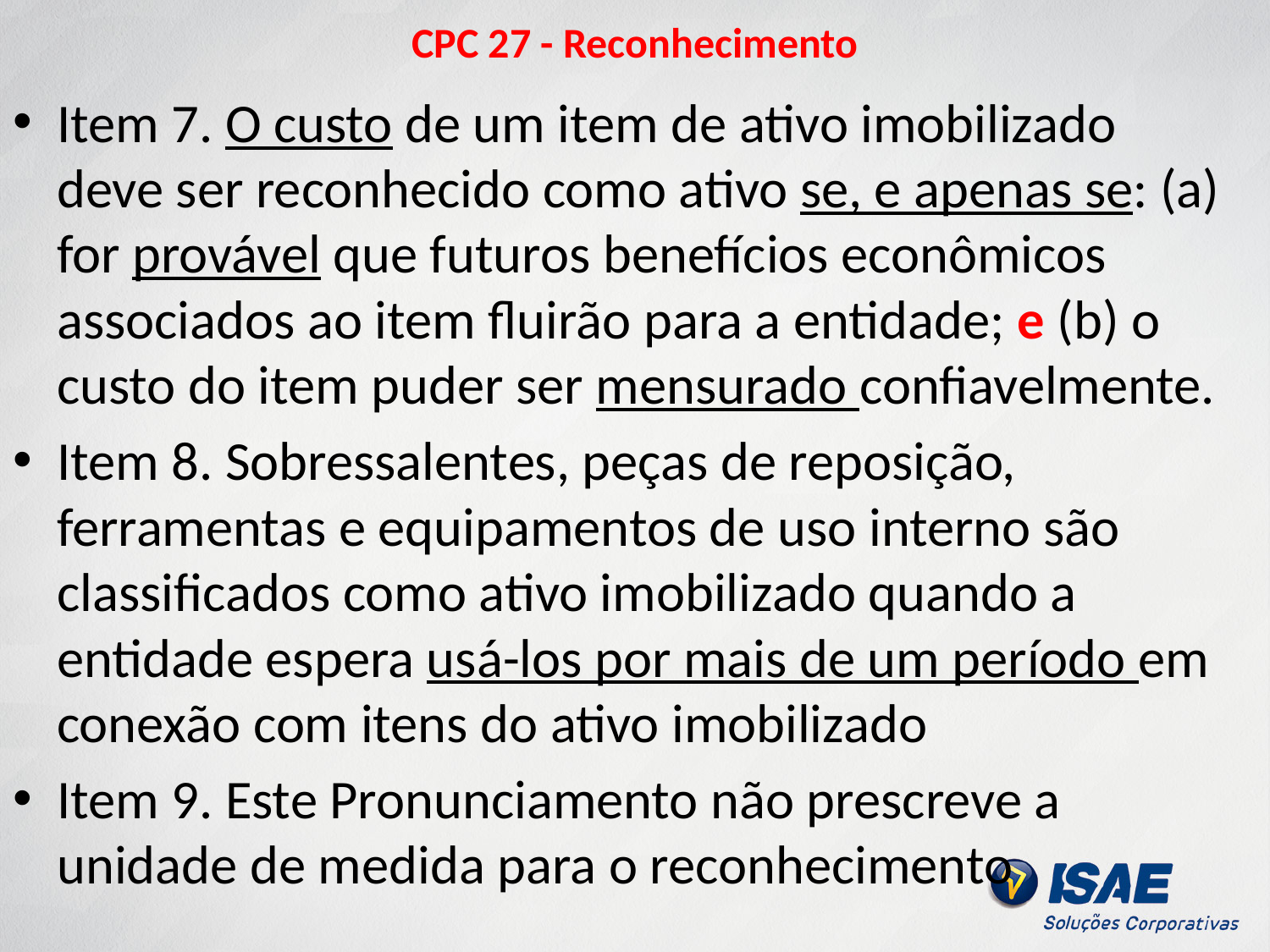

# CPC 27 - Reconhecimento
Item 7. O custo de um item de ativo imobilizado deve ser reconhecido como ativo se, e apenas se: (a) for provável que futuros benefícios econômicos associados ao item fluirão para a entidade; e (b) o custo do item puder ser mensurado confiavelmente.
Item 8. Sobressalentes, peças de reposição, ferramentas e equipamentos de uso interno são classificados como ativo imobilizado quando a entidade espera usá-los por mais de um período em conexão com itens do ativo imobilizado
Item 9. Este Pronunciamento não prescreve a unidade de medida para o reconhecimento